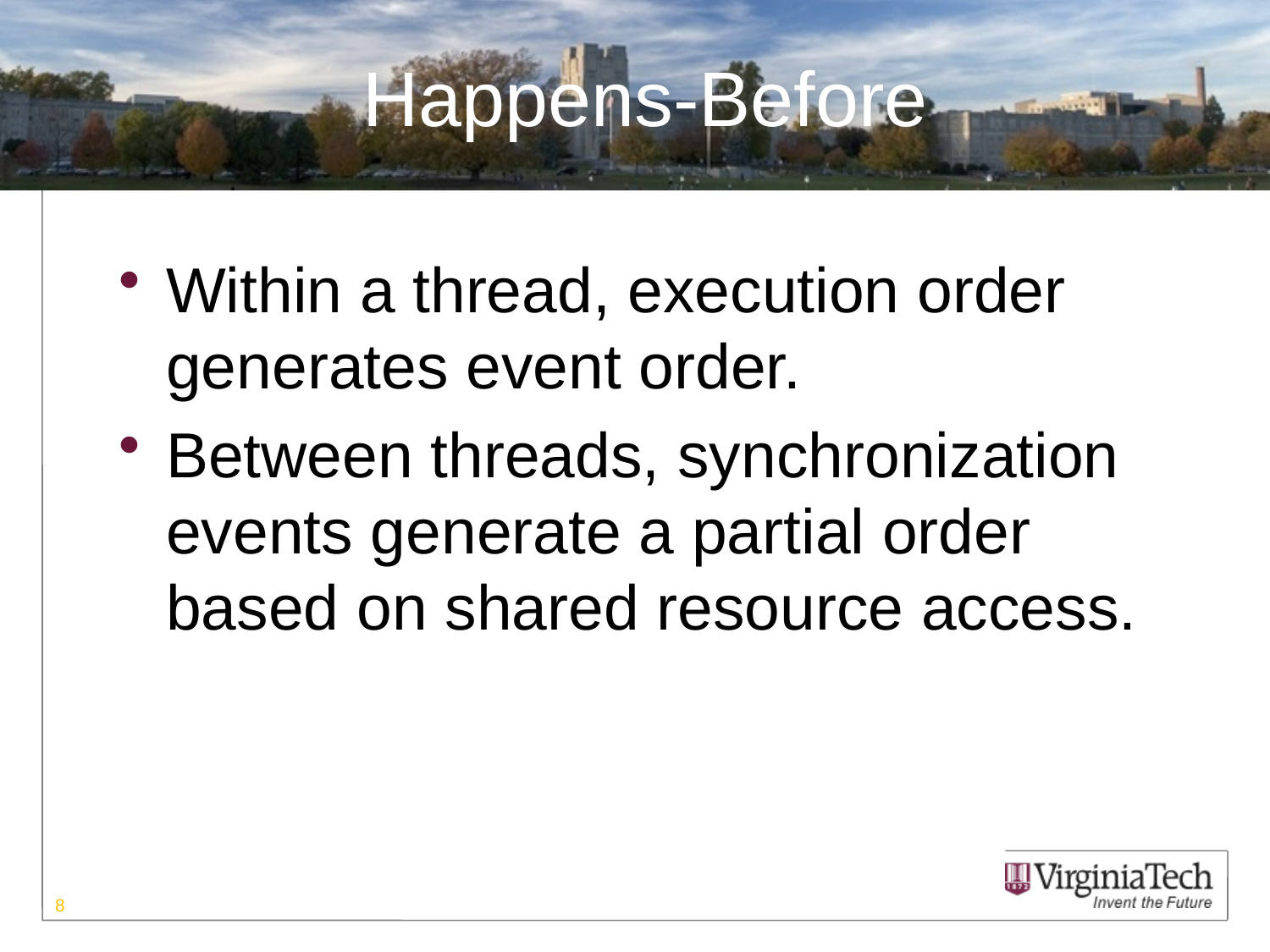

# Happens-Before

Within a thread, execution order generates event order.
Between threads, synchronization events generate a partial order based on shared resource access.
8